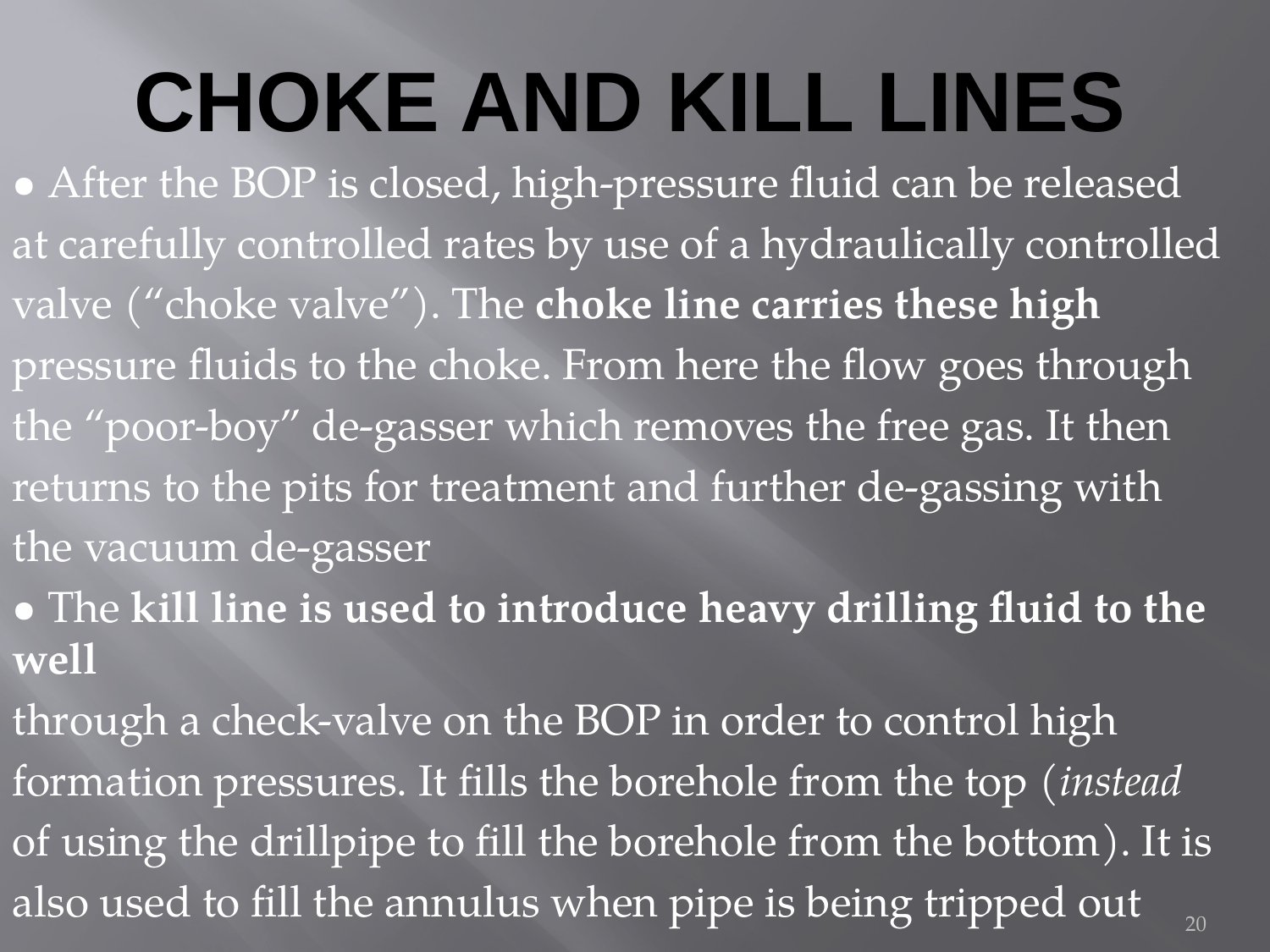

# Choke and Kill Lines
• After the BOP is closed, high-pressure fluid can be released
at carefully controlled rates by use of a hydraulically controlled
valve (“choke valve”). The choke line carries these high
pressure fluids to the choke. From here the flow goes through
the “poor-boy” de-gasser which removes the free gas. It then
returns to the pits for treatment and further de-gassing with
the vacuum de-gasser
• The kill line is used to introduce heavy drilling fluid to the well
through a check-valve on the BOP in order to control high
formation pressures. It fills the borehole from the top (instead
of using the drillpipe to fill the borehole from the bottom). It is
also used to fill the annulus when pipe is being tripped out
20